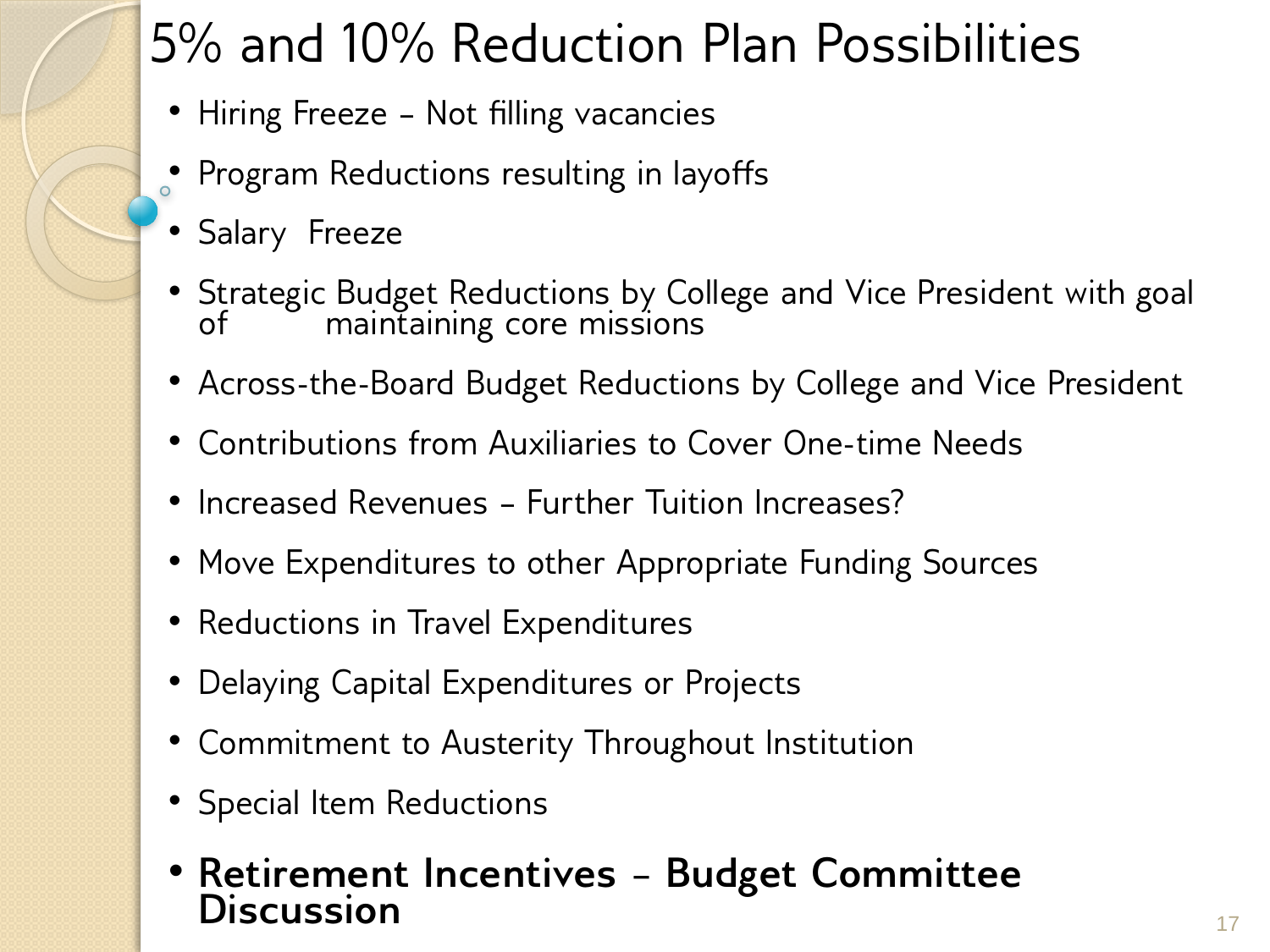

# 5% and 10% Reduction Plan Possibilities
Hiring Freeze – Not filling vacancies

Program Reductions resulting in layoffs

Salary  Freeze

Strategic Budget Reductions by College and Vice President with goal of 	maintaining core missions

Across-the-Board Budget Reductions by College and Vice President

Contributions from Auxiliaries to Cover One-time Needs

Increased Revenues – Further Tuition Increases?

Move Expenditures to other Appropriate Funding Sources

Reductions in Travel Expenditures

Delaying Capital Expenditures or Projects

Commitment to Austerity Throughout Institution

Special Item Reductions

Retirement Incentives – Budget Committee 	Discussion

17